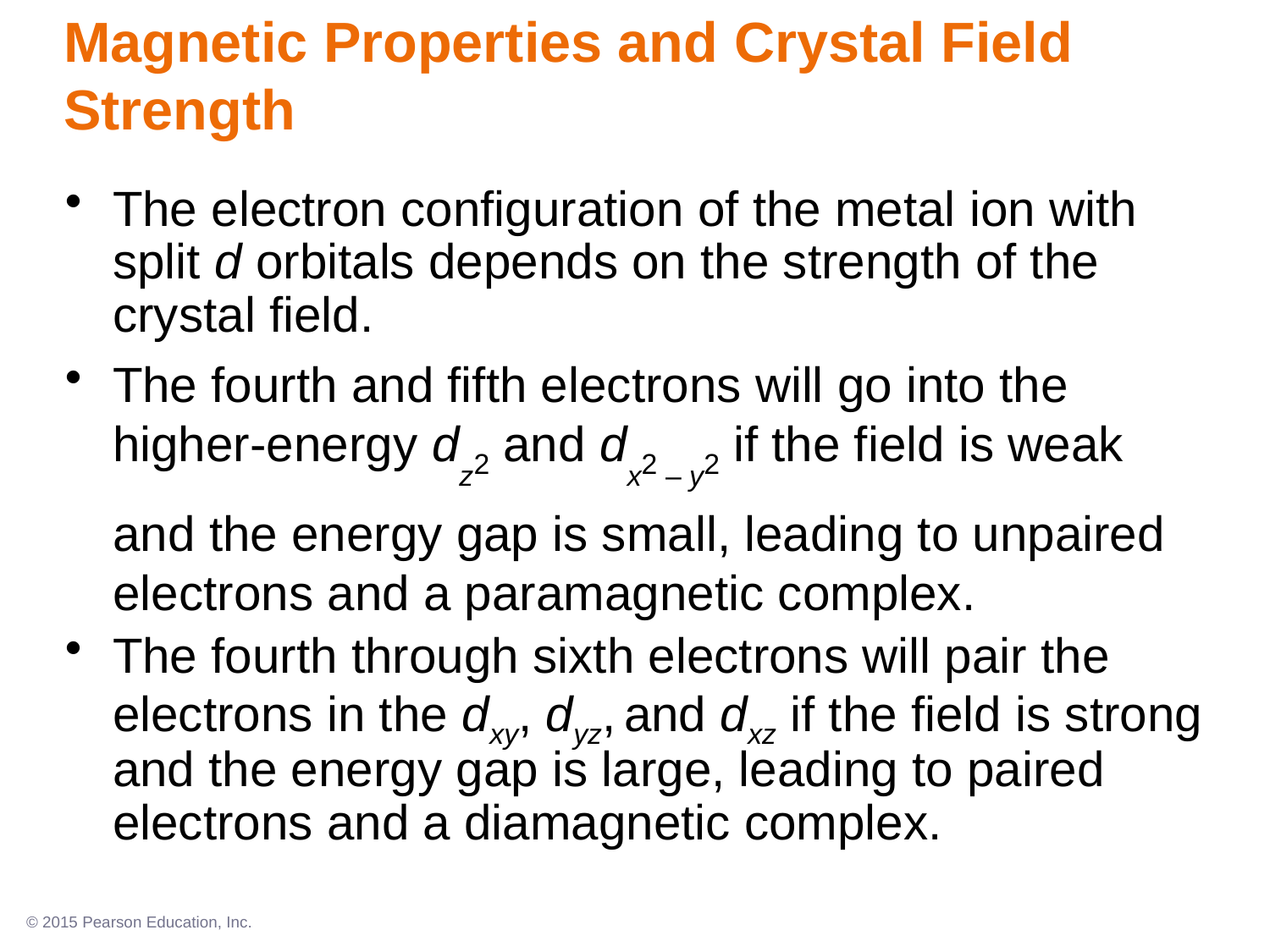

Magnetic Properties and Crystal Field Strength
The electron configuration of the metal ion with
split d orbitals depends on the strength of the crystal field.
The fourth and fifth electrons will go into the
higher-energy dz2 and dx2 – y2 if the field is weak
and the energy gap is small, leading to unpaired electrons and a paramagnetic complex.
The fourth through sixth electrons will pair the electrons in the dxy, dyz, and dxz if the field is strong and the energy gap is large, leading to paired electrons and a diamagnetic complex.